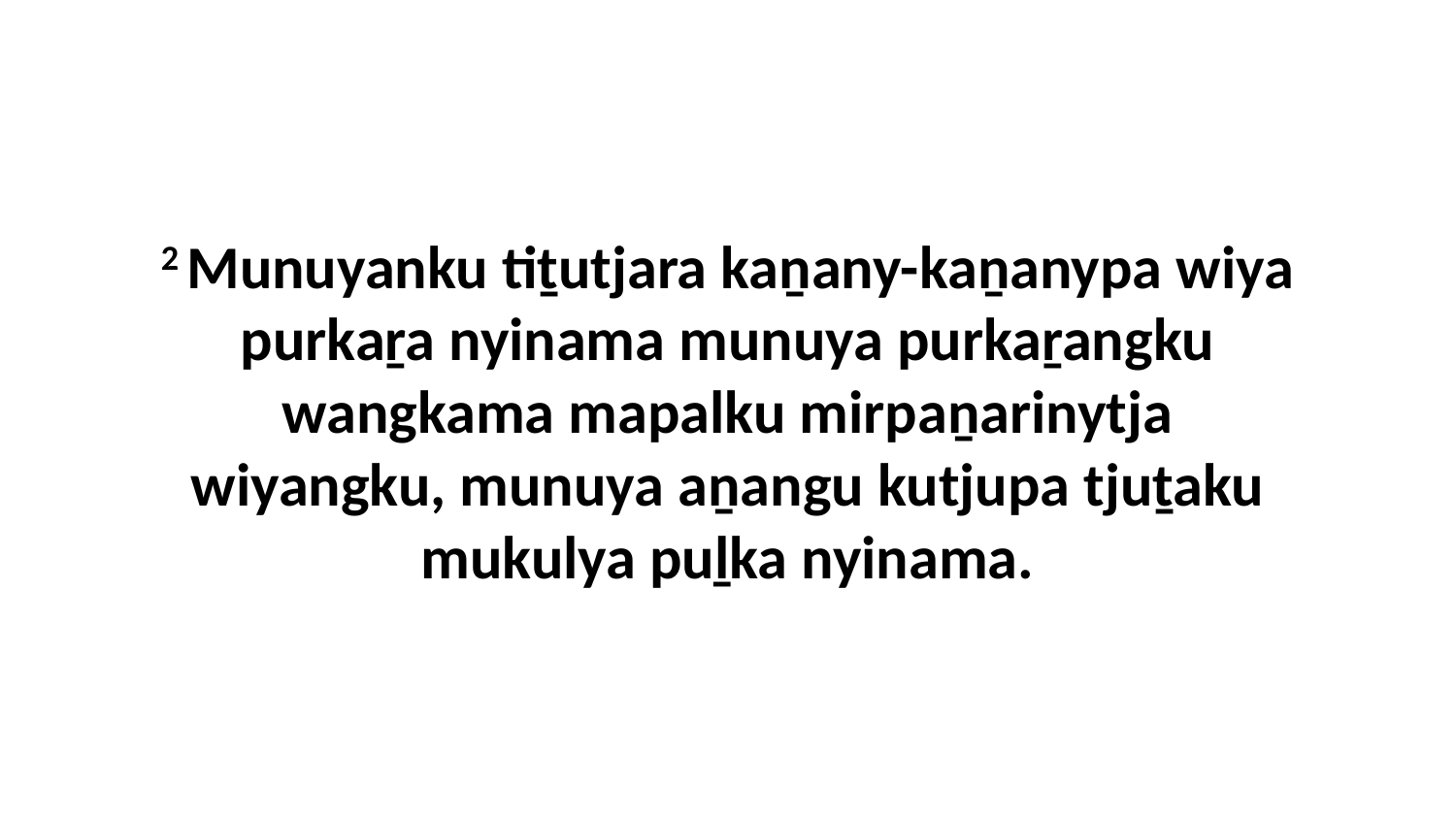

2 Munuyanku tiṯutjara kaṉany-kaṉanypa wiya purkaṟa nyinama munuya purkaṟangku wangkama mapalku mirpaṉarinytja wiyangku, munuya aṉangu kutjupa tjuṯaku mukulya puḻka nyinama.